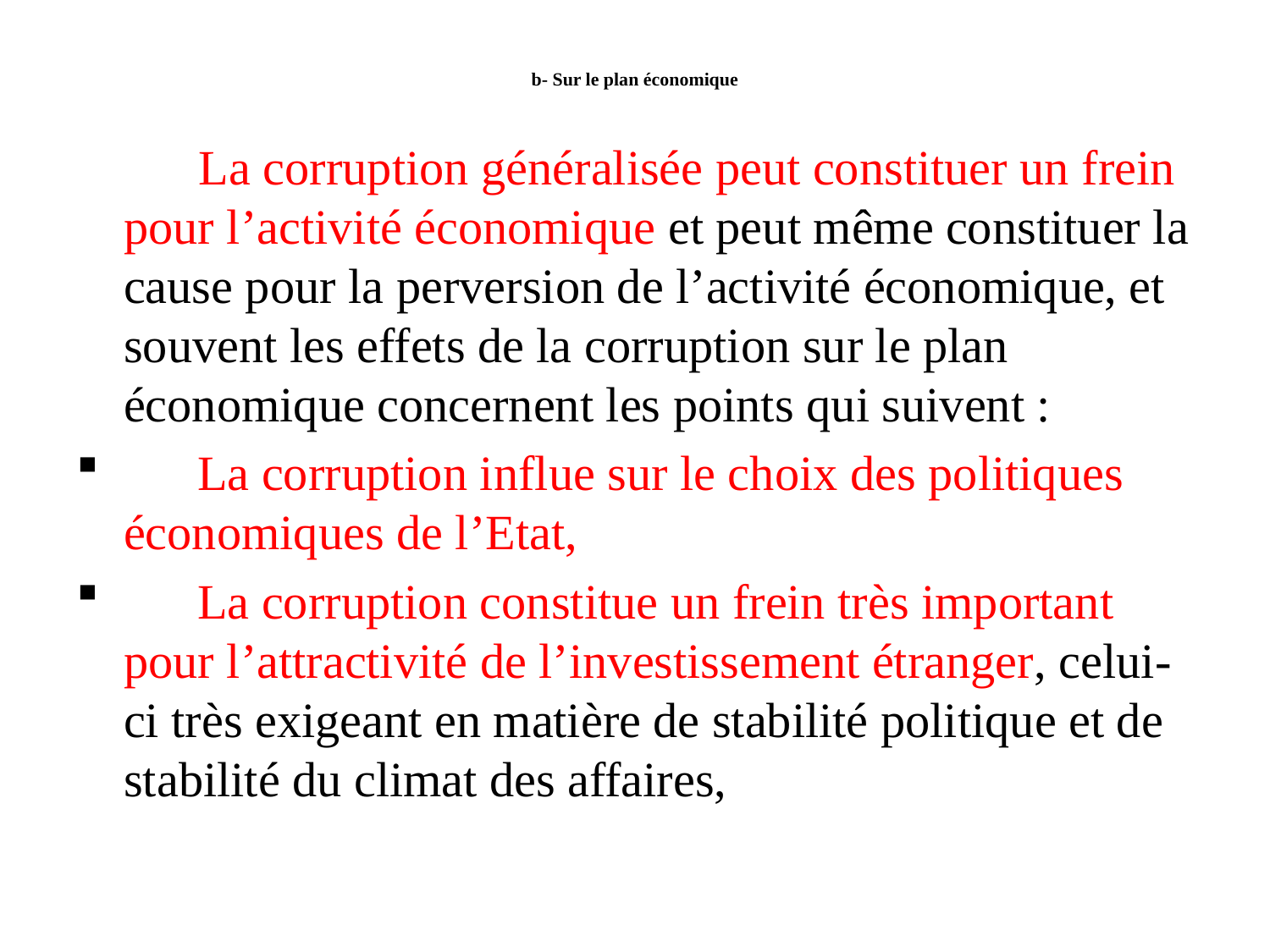

# b- Sur le plan économique
          La corruption généralisée peut constituer un frein pour l’activité économique et peut même constituer la cause pour la perversion de l’activité économique, et souvent les effets de la corruption sur le plan économique concernent les points qui suivent :
      La corruption influe sur le choix des politiques économiques de l’Etat,
      La corruption constitue un frein très important pour l’attractivité de l’investissement étranger, celui-ci très exigeant en matière de stabilité politique et de stabilité du climat des affaires,